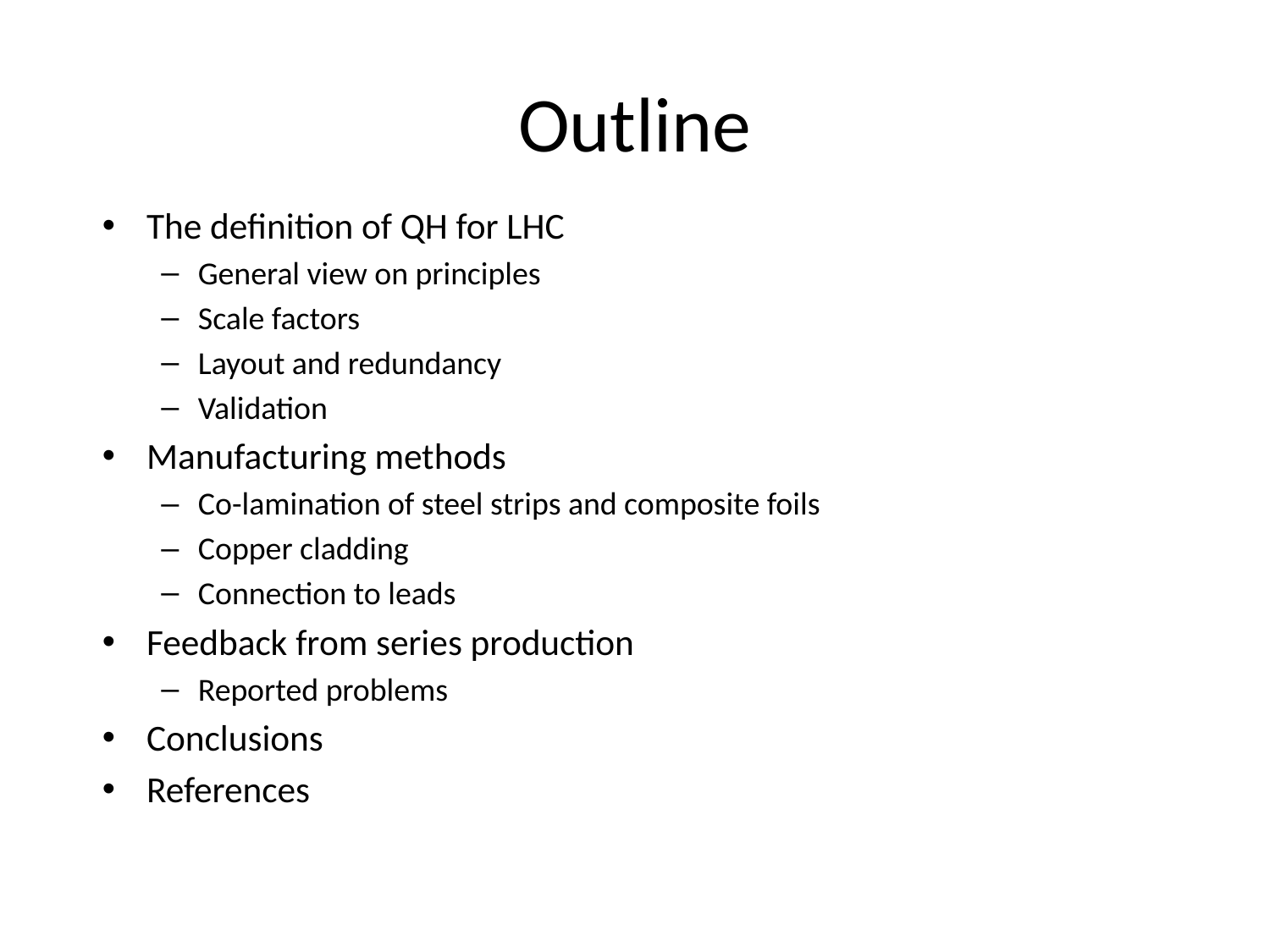

# Outline
The definition of QH for LHC
General view on principles
Scale factors
Layout and redundancy
Validation
Manufacturing methods
Co-lamination of steel strips and composite foils
Copper cladding
Connection to leads
Feedback from series production
Reported problems
Conclusions
References